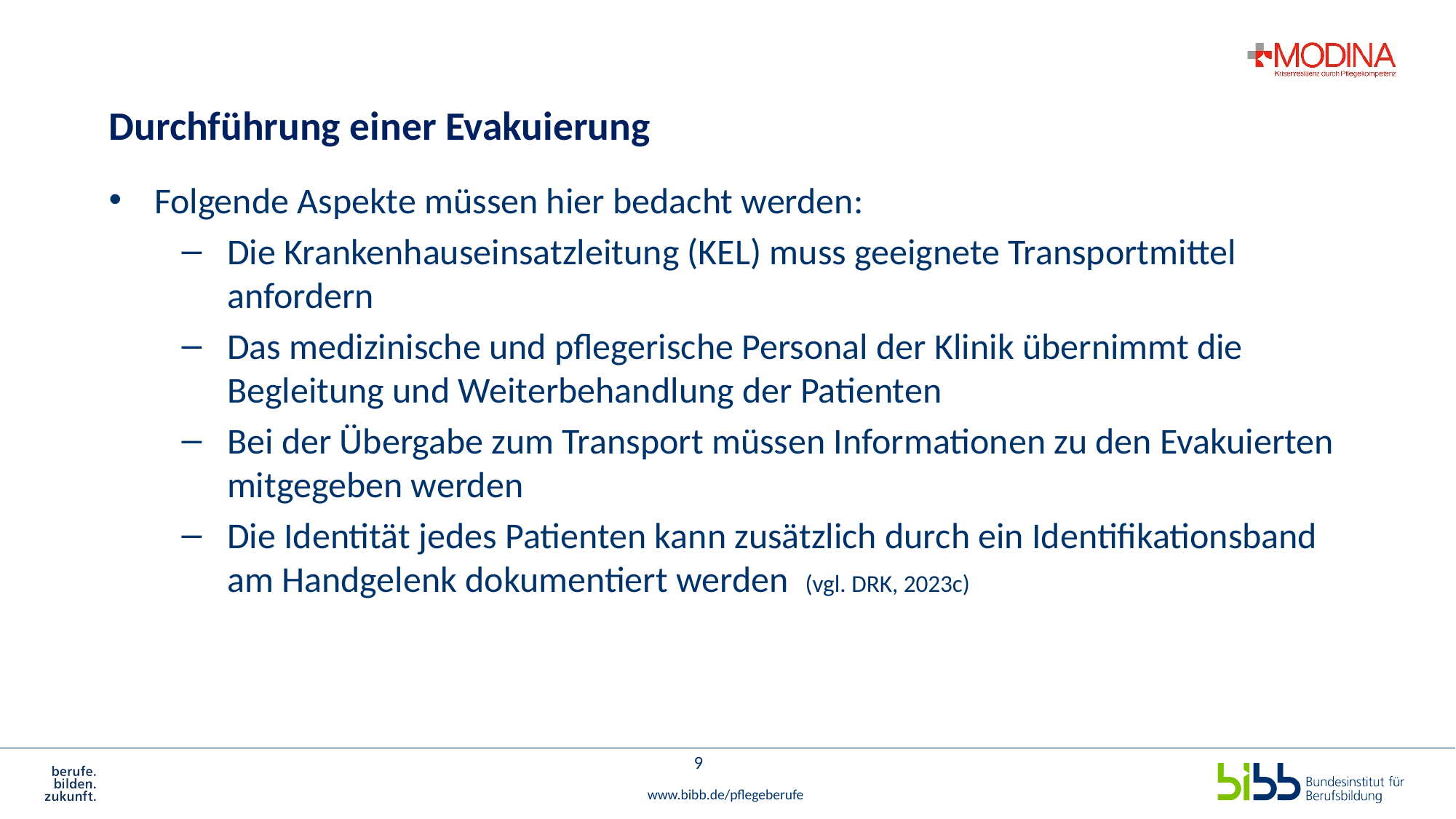

# Durchführung einer Evakuierung
Folgende Aspekte müssen hier bedacht werden:
Die Krankenhauseinsatzleitung (KEL) muss geeignete Transportmittel anfordern
Das medizinische und pflegerische Personal der Klinik übernimmt die Begleitung und Weiterbehandlung der Patienten
Bei der Übergabe zum Transport müssen Informationen zu den Evakuierten mitgegeben werden
Die Identität jedes Patienten kann zusätzlich durch ein Identifikationsband am Handgelenk dokumentiert werden  (vgl. DRK, 2023c)